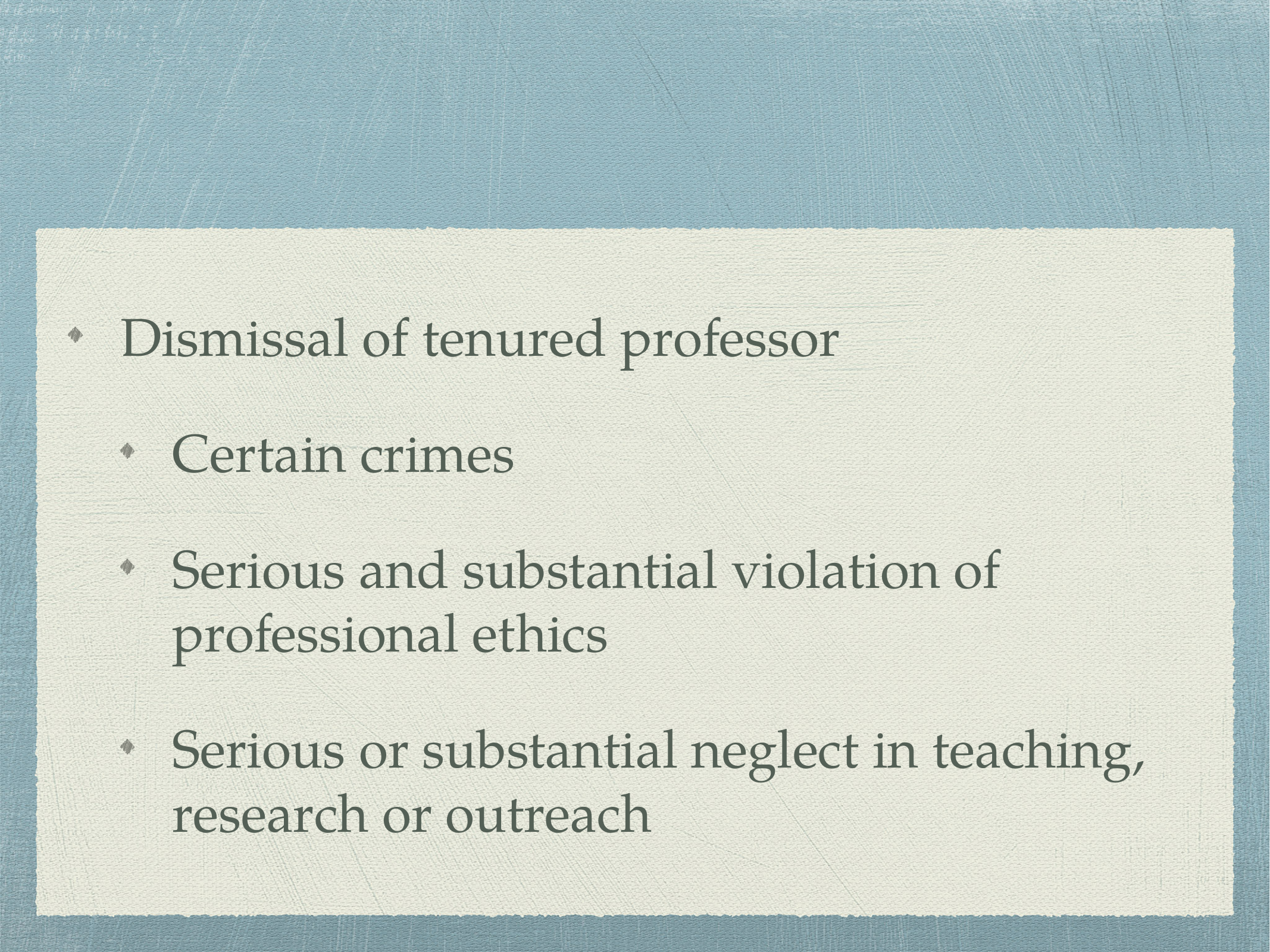

#
Dismissal of tenured professor
Certain crimes
Serious and substantial violation of professional ethics
Serious or substantial neglect in teaching, research or outreach